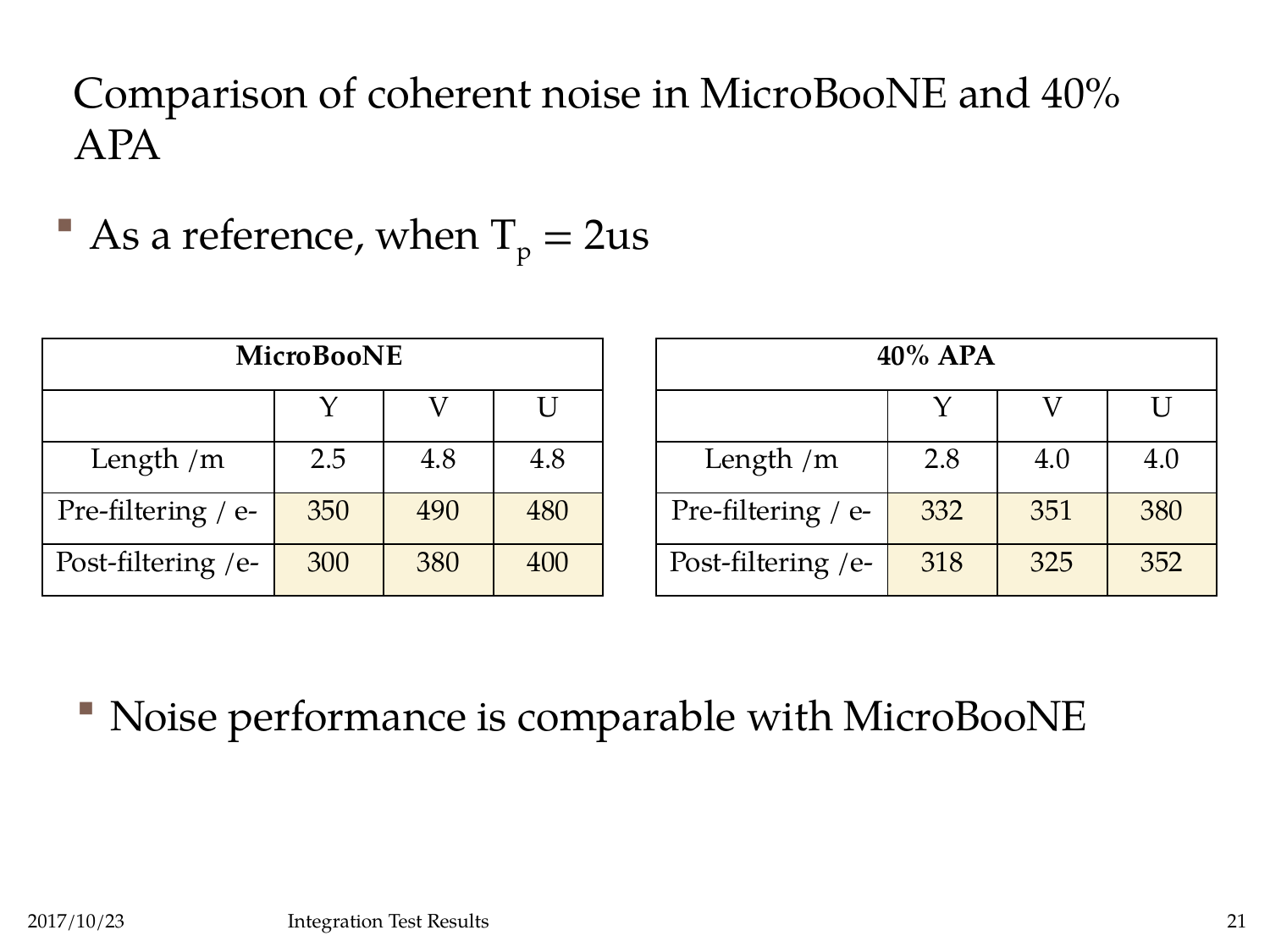

# Comparison of coherent noise in MicroBooNE and 40% APA
As a reference, when Tp = 2us

| MicroBooNE |  |  |  |
| --- | --- | --- | --- |
|  | Y | V | U |
| Length /m | 2.5 | 4.8 | 4.8 |
| Pre-filtering / e- | 350 | 490 | 480 |
| Post-filtering /e- | 300 | 380 | 400 |
| 40% APA |  |  |  |
| --- | --- | --- | --- |
|  | Y | V | U |
| Length /m | 2.8 | 4.0 | 4.0 |
| Pre-filtering / e- | 332 | 351 | 380 |
| Post-filtering /e- | 318 | 325 | 352 |
Noise performance is comparable with MicroBooNE
2017/10/23
Integration Test Results
21